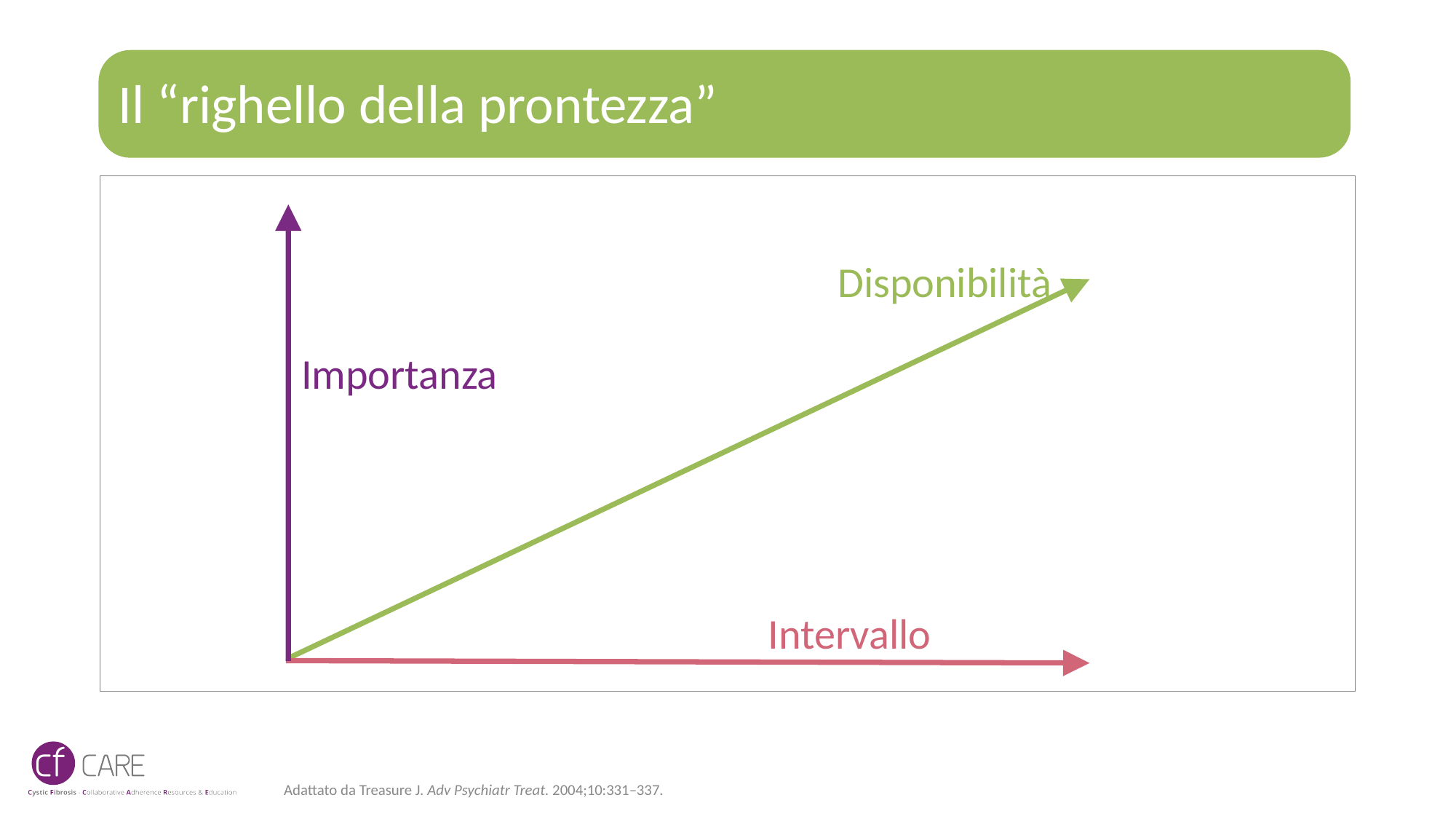

# Il “righello della prontezza”

Disponibilità

Importanza
Intervallo

Adattato da Treasure J. Adv Psychiatr Treat. 2004;10:331–337.